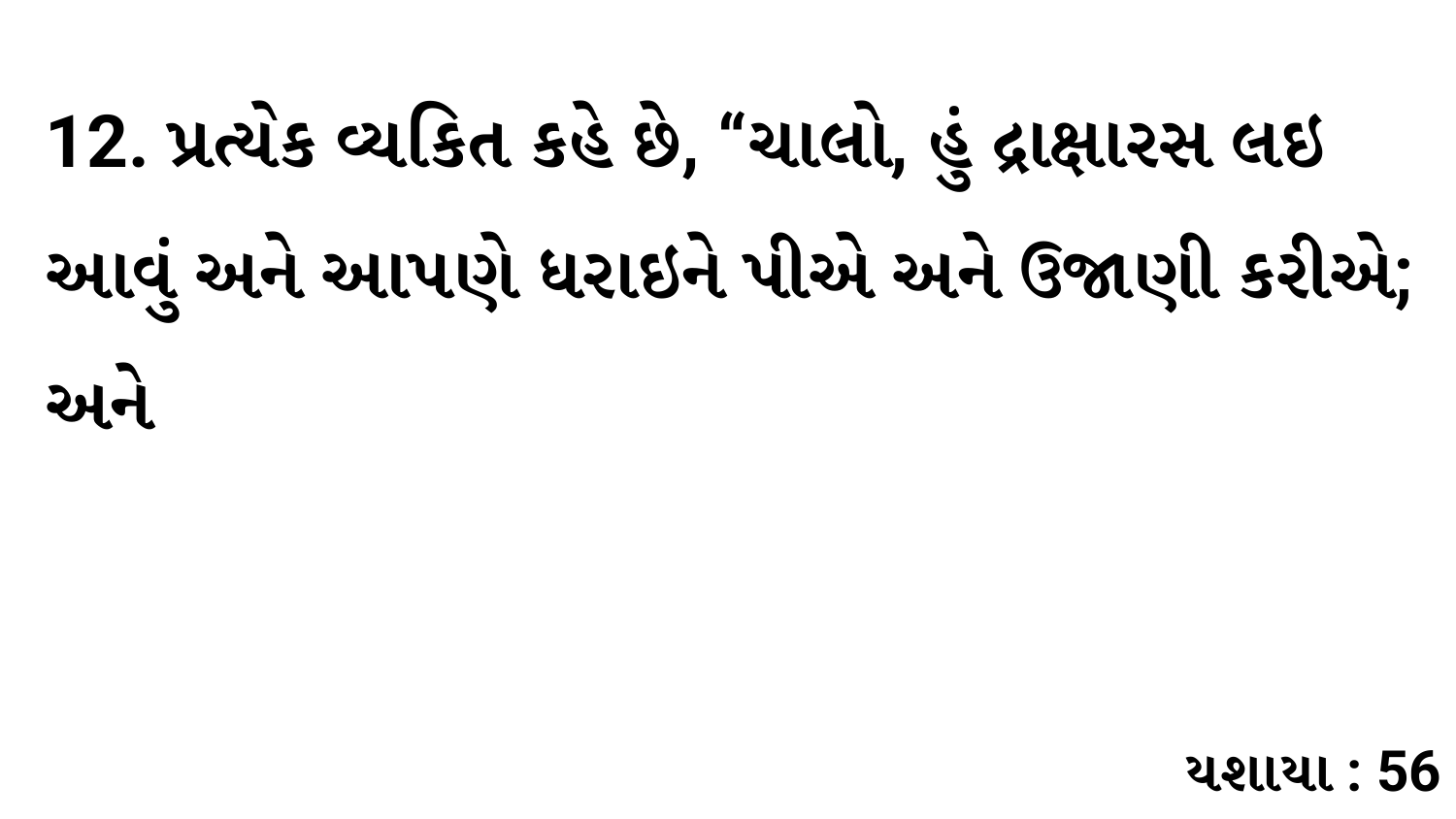

12. પ્રત્યેક વ્યકિત કહે છે, “ચાલો, હું દ્રાક્ષારસ લઇ આવું અને આપણે ધરાઇને પીએ અને ઉજાણી કરીએ; અને
યશાયા : 56